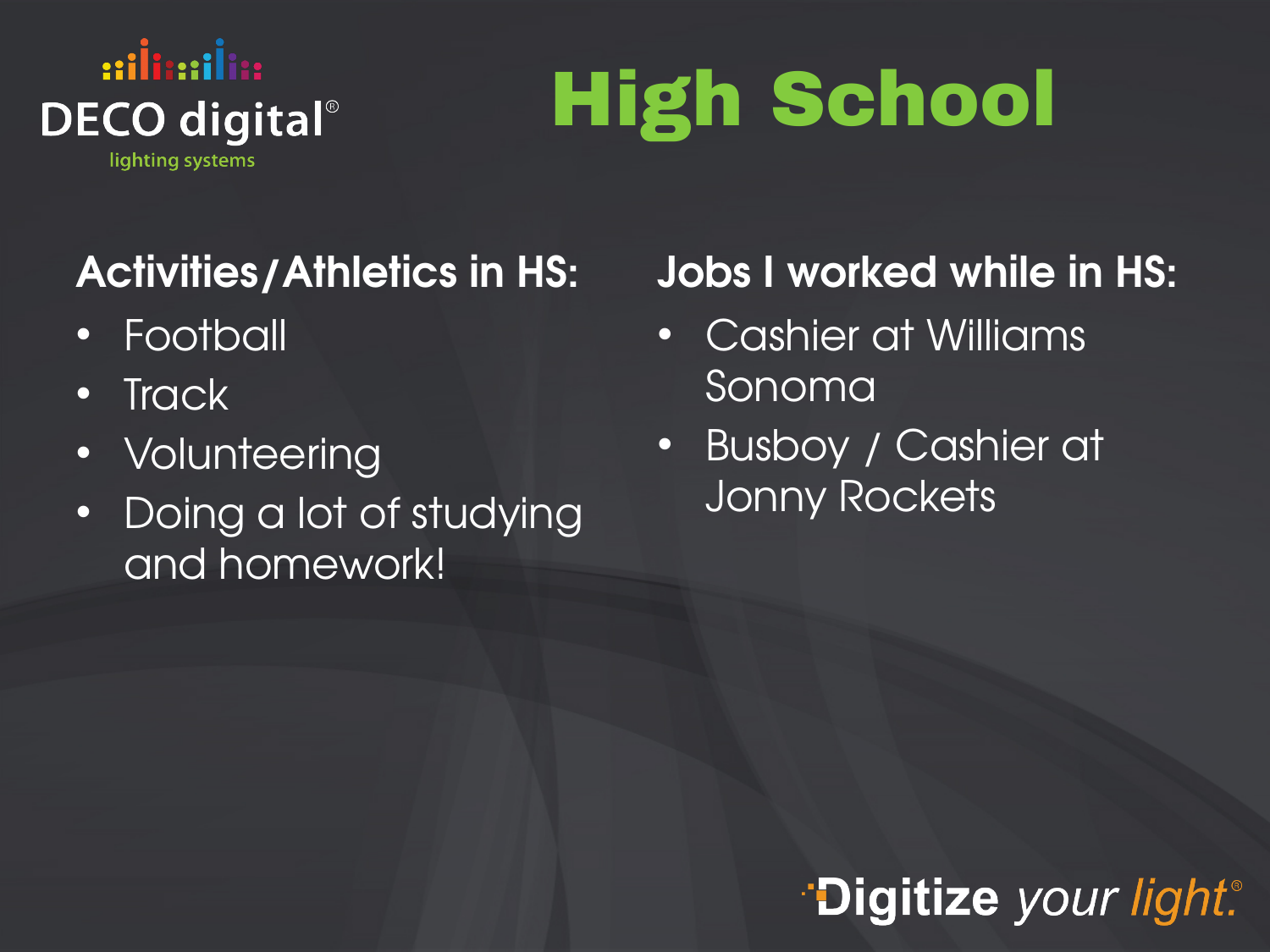

# High School
Activities/Athletics in HS:
Jobs I worked while in HS:
Football
Track
Volunteering
Doing a lot of studying and homework!
Cashier at Williams Sonoma
Busboy / Cashier at Jonny Rockets